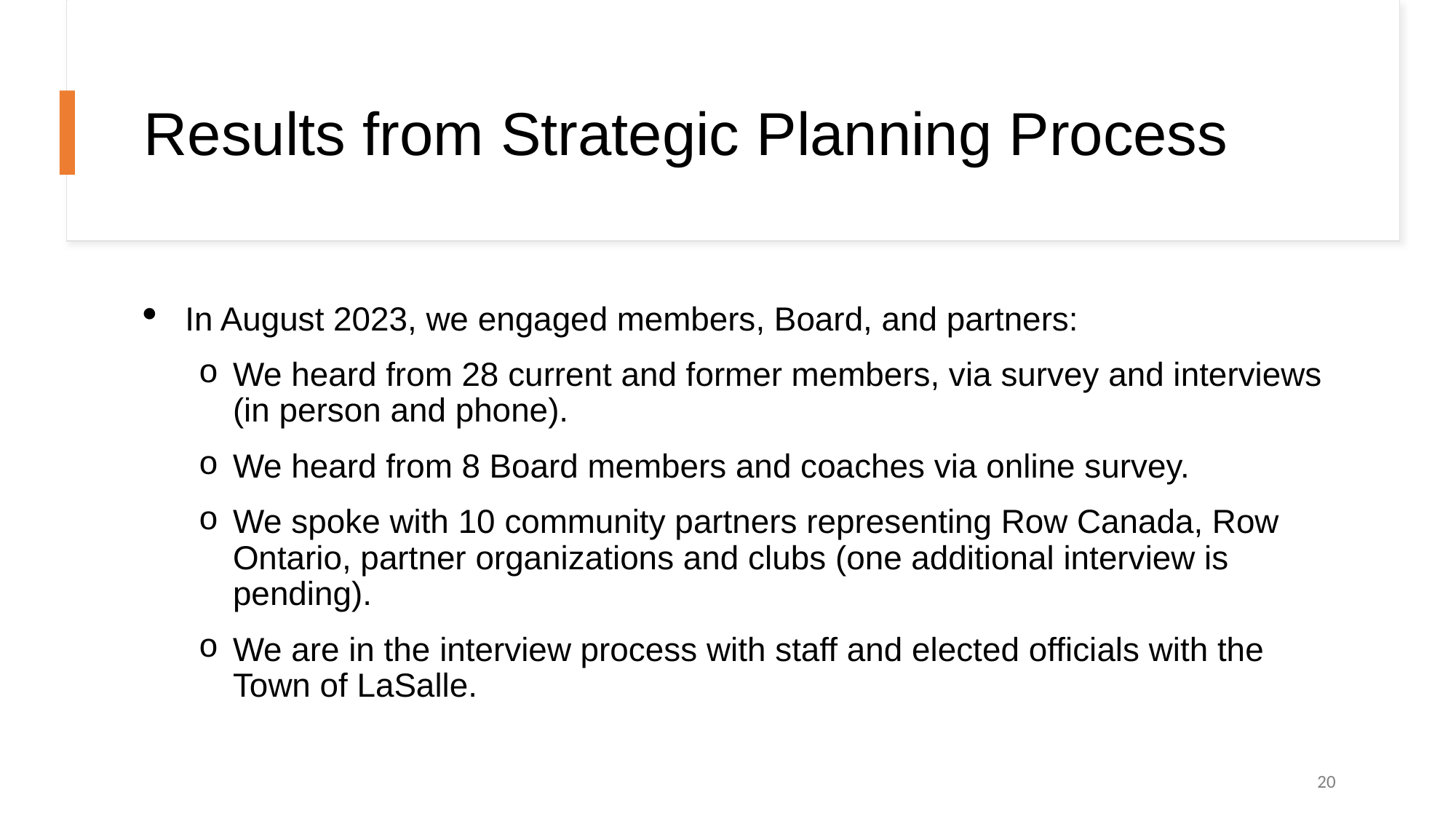

# Results from Strategic Planning Process

In August 2023, we engaged members, Board, and partners:
We heard from 28 current and former members, via survey and interviews (in person and phone).
We heard from 8 Board members and coaches via online survey.
We spoke with 10 community partners representing Row Canada, Row Ontario, partner organizations and clubs (one additional interview is pending).
We are in the interview process with staff and elected officials with the Town of LaSalle.
20